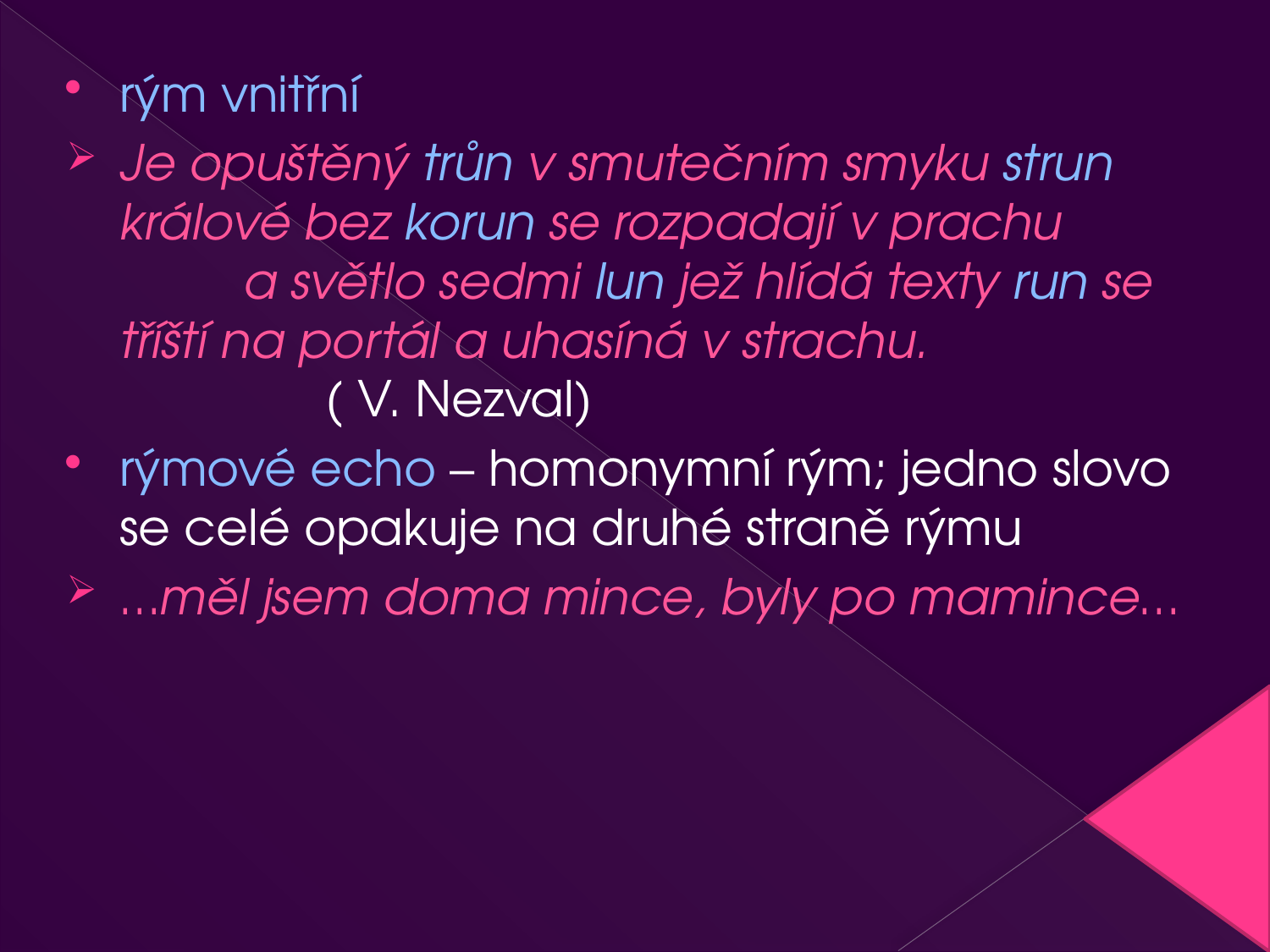

rým vnitřní
Je opuštěný trůn v smutečním smyku strun králové bez korun se rozpadají v prachu                     a světlo sedmi lun jež hlídá texty run se tříští na portál a uhasíná v strachu.                                    ( V. Nezval)
rýmové echo – homonymní rým; jedno slovo se celé opakuje na druhé straně rýmu
…měl jsem doma mince, byly po mamince…